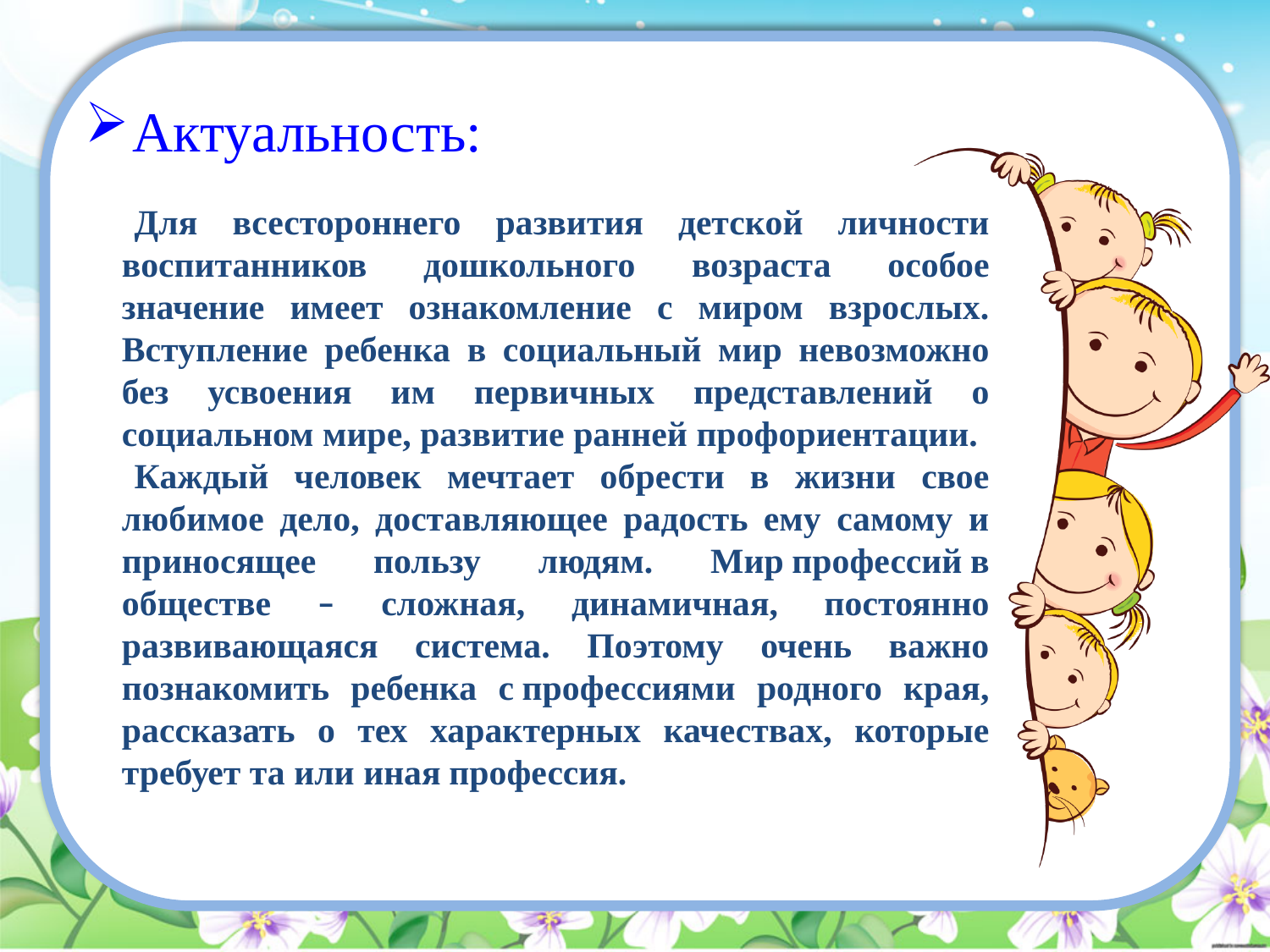

Актуальность:
Для всестороннего развития детской личности воспитанников дошкольного возраста особое значение имеет ознакомление с миром взрослых. Вступление ребенка в социальный мир невозможно без усвоения им первичных представлений о социальном мире, развитие ранней профориентации.
Каждый человек мечтает обрести в жизни свое любимое дело, доставляющее радость ему самому и приносящее пользу людям. Мир профессий в обществе – сложная, динамичная, постоянно развивающаяся система. Поэтому очень важно познакомить ребенка с профессиями родного края, рассказать о тех характерных качествах, которые требует та или иная профессия.